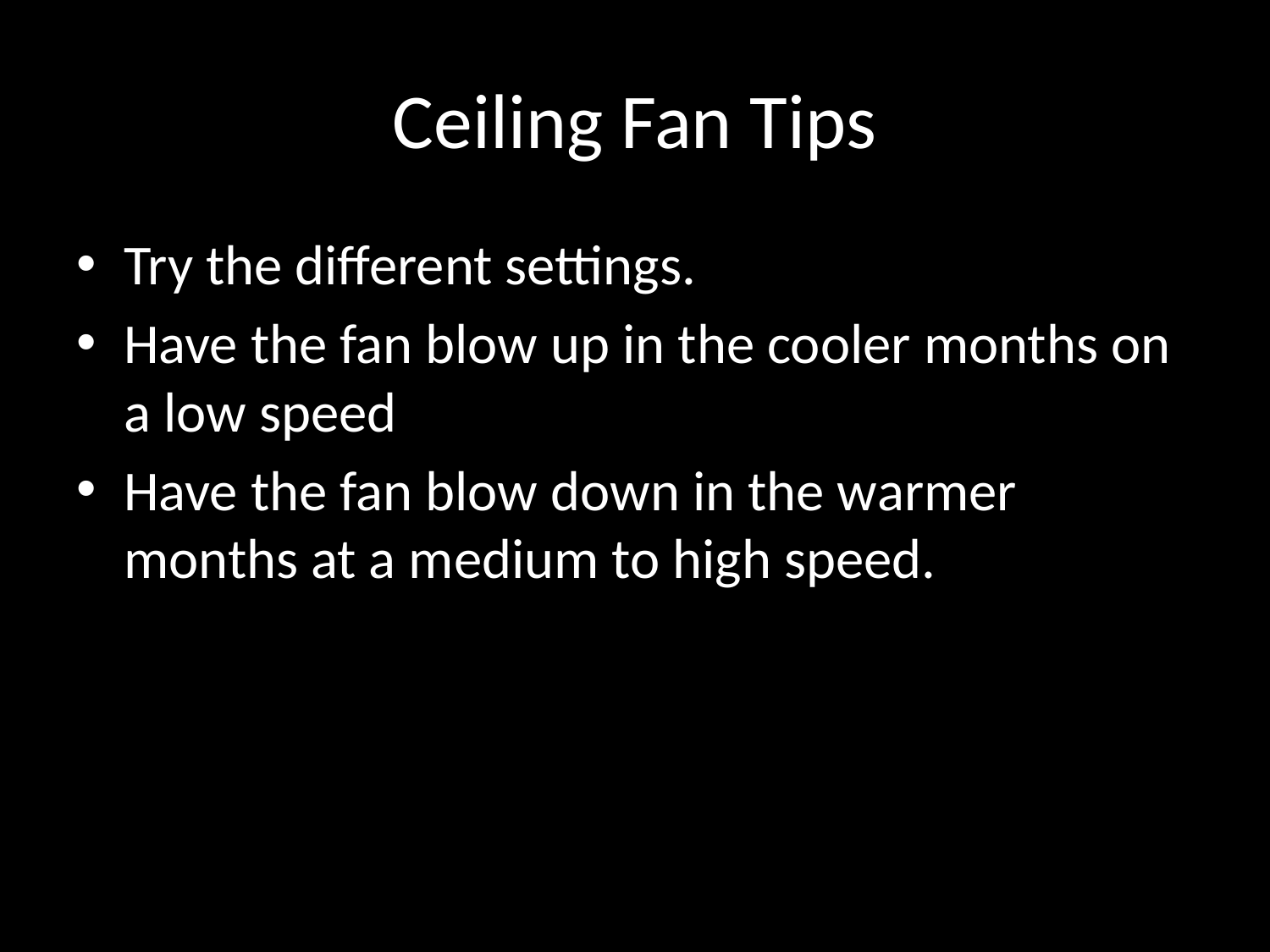

# Ceiling Fan Tips
Try the different settings.
Have the fan blow up in the cooler months on a low speed
Have the fan blow down in the warmer months at a medium to high speed.